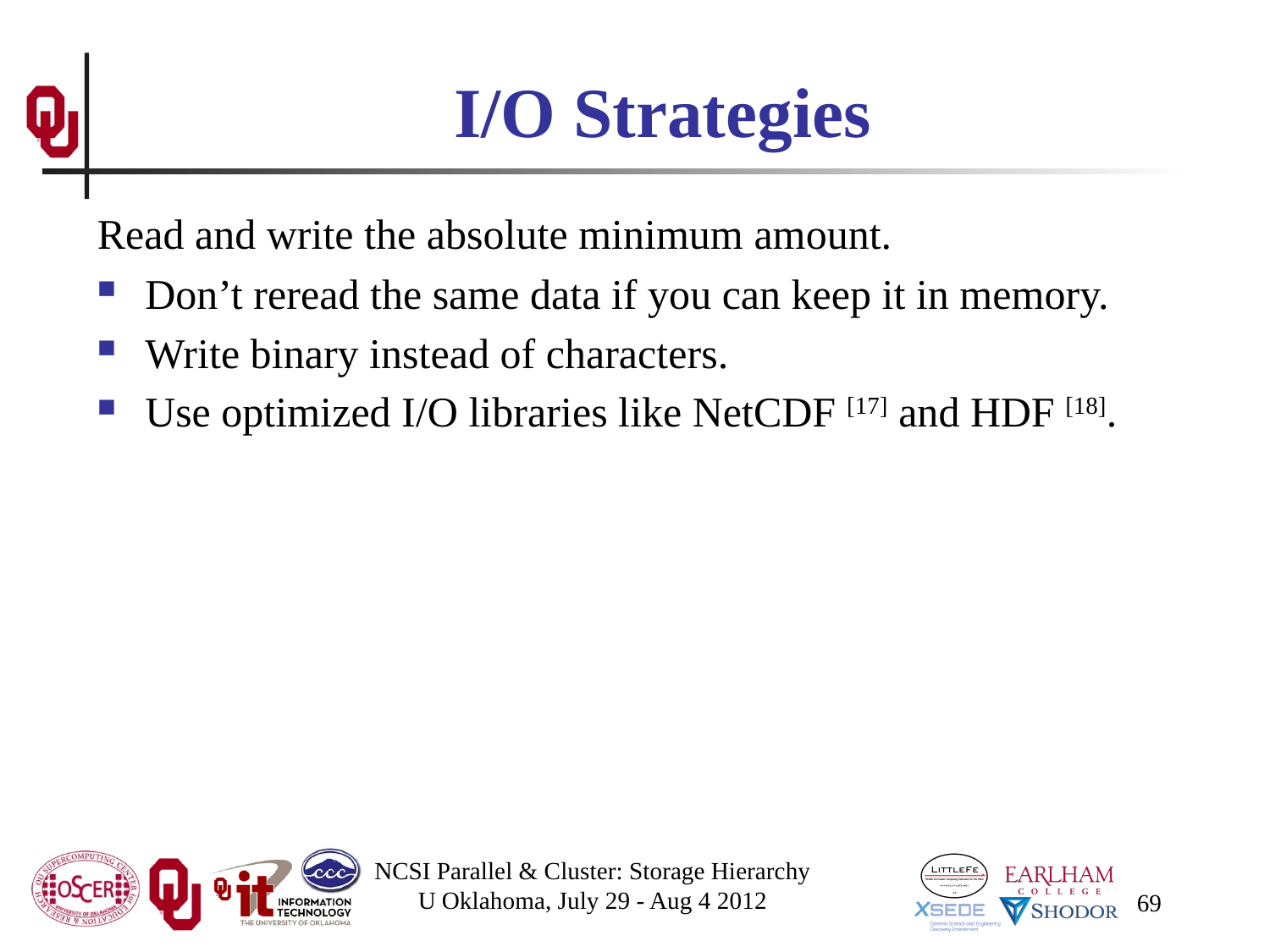

# I/O Strategies
Read and write the absolute minimum amount.
Don’t reread the same data if you can keep it in memory.
Write binary instead of characters.
Use optimized I/O libraries like NetCDF [17] and HDF [18].

NCSI Parallel & Cluster: Storage Hierarchy
U Oklahoma, July 29 - Aug 4 2012
69